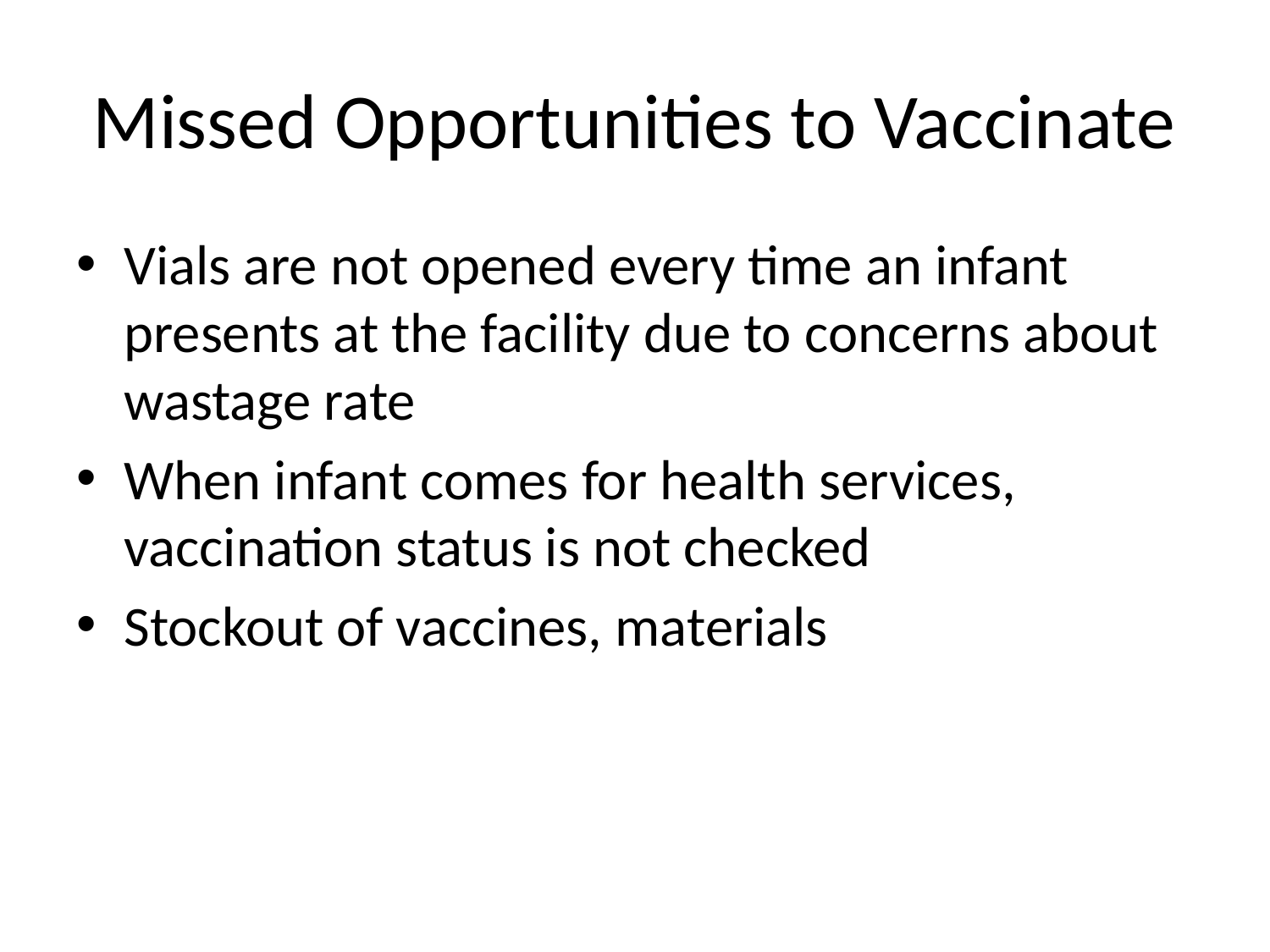

# Missed Opportunities to Vaccinate
Vials are not opened every time an infant presents at the facility due to concerns about wastage rate
When infant comes for health services, vaccination status is not checked
Stockout of vaccines, materials